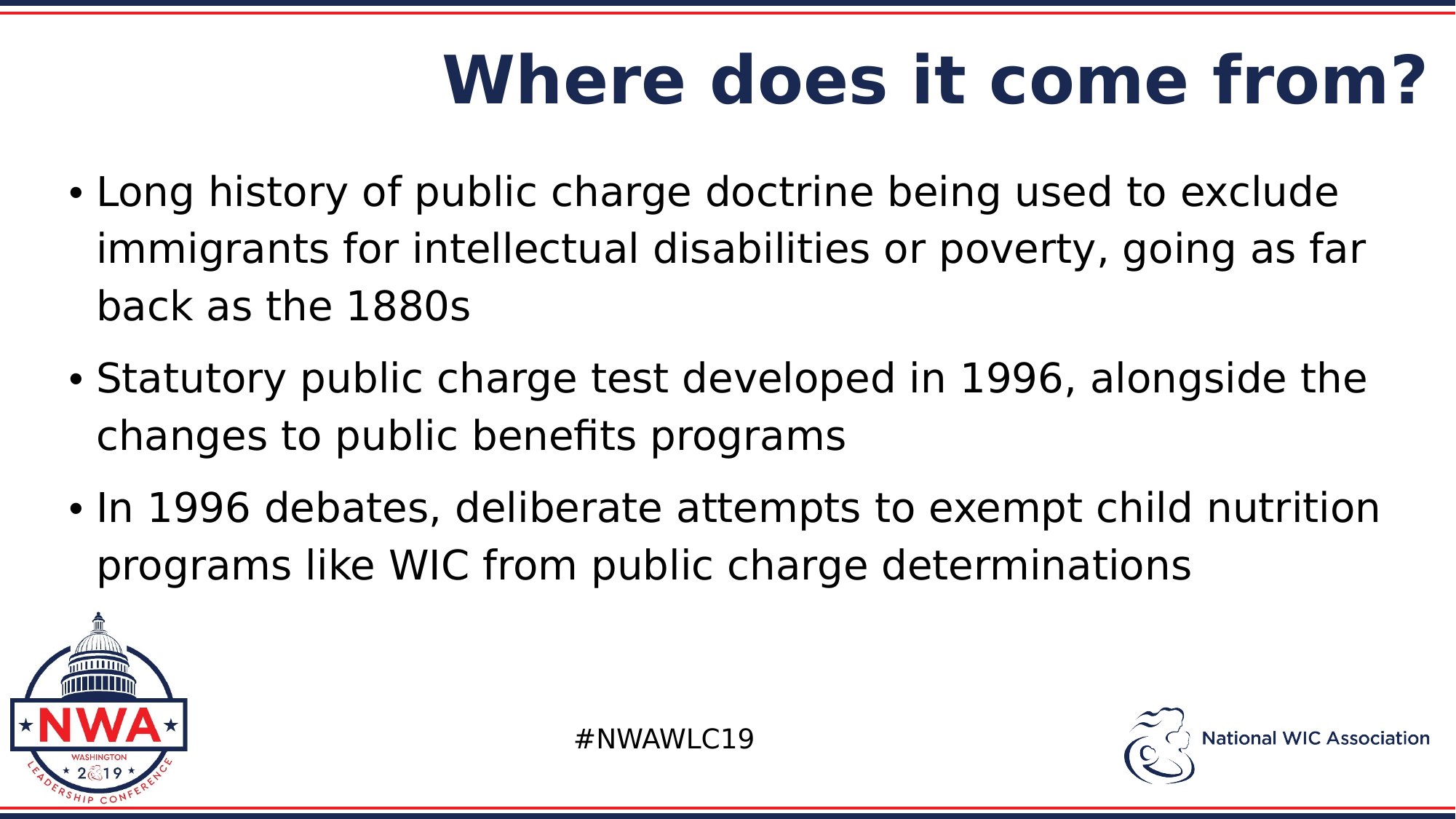

Where does it come from?
Long history of public charge doctrine being used to exclude immigrants for intellectual disabilities or poverty, going as far back as the 1880s
Statutory public charge test developed in 1996, alongside the changes to public benefits programs
In 1996 debates, deliberate attempts to exempt child nutrition programs like WIC from public charge determinations